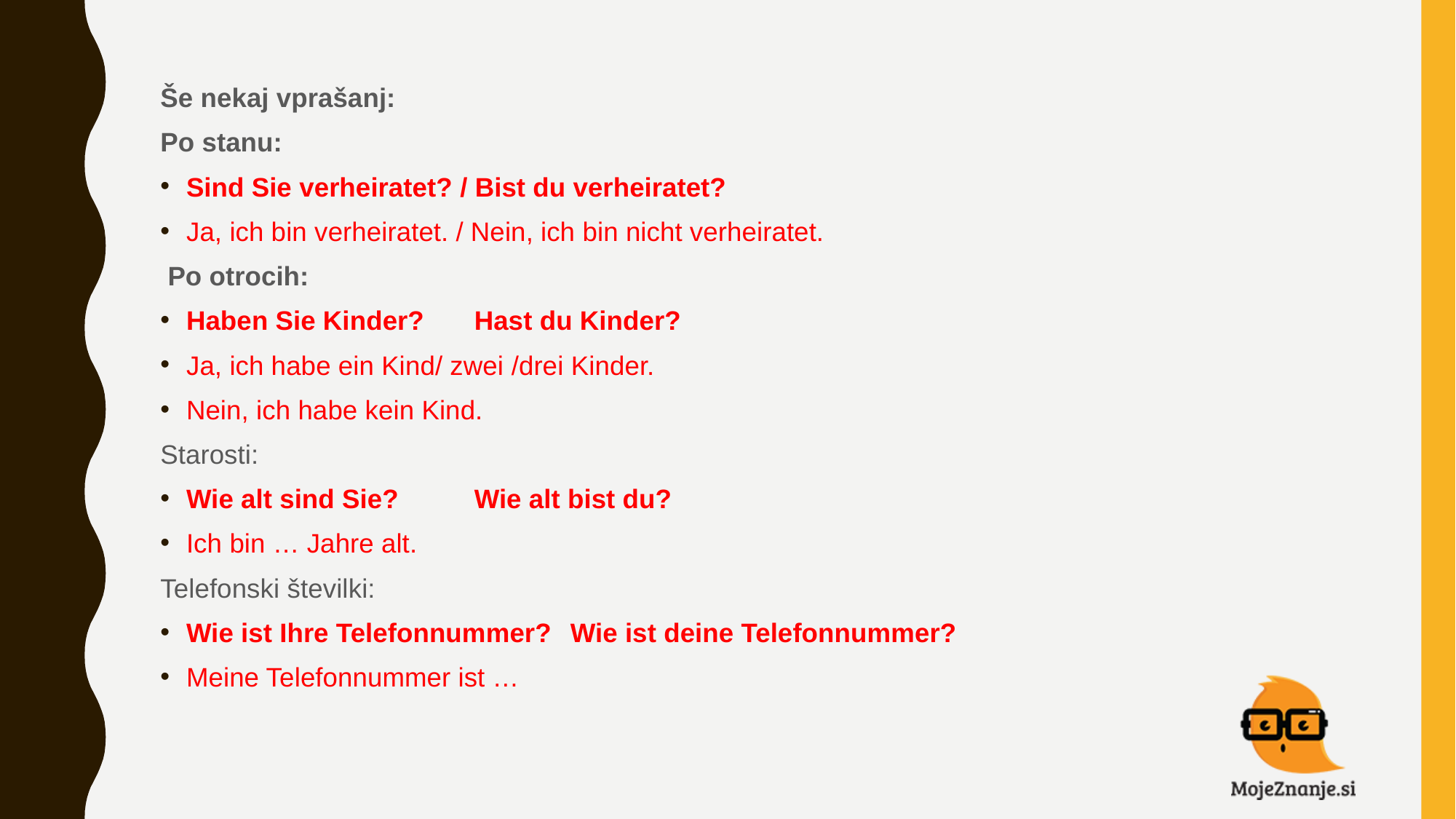

Še nekaj vprašanj:
Po stanu:
Sind Sie verheiratet? / Bist du verheiratet?
Ja, ich bin verheiratet. / Nein, ich bin nicht verheiratet.
 Po otrocih:
Haben Sie Kinder? 			Hast du Kinder?
Ja, ich habe ein Kind/ zwei /drei Kinder.
Nein, ich habe kein Kind.
Starosti:
Wie alt sind Sie? 			Wie alt bist du?
Ich bin … Jahre alt.
Telefonski številki:
Wie ist Ihre Telefonnummer?		Wie ist deine Telefonnummer?
Meine Telefonnummer ist …